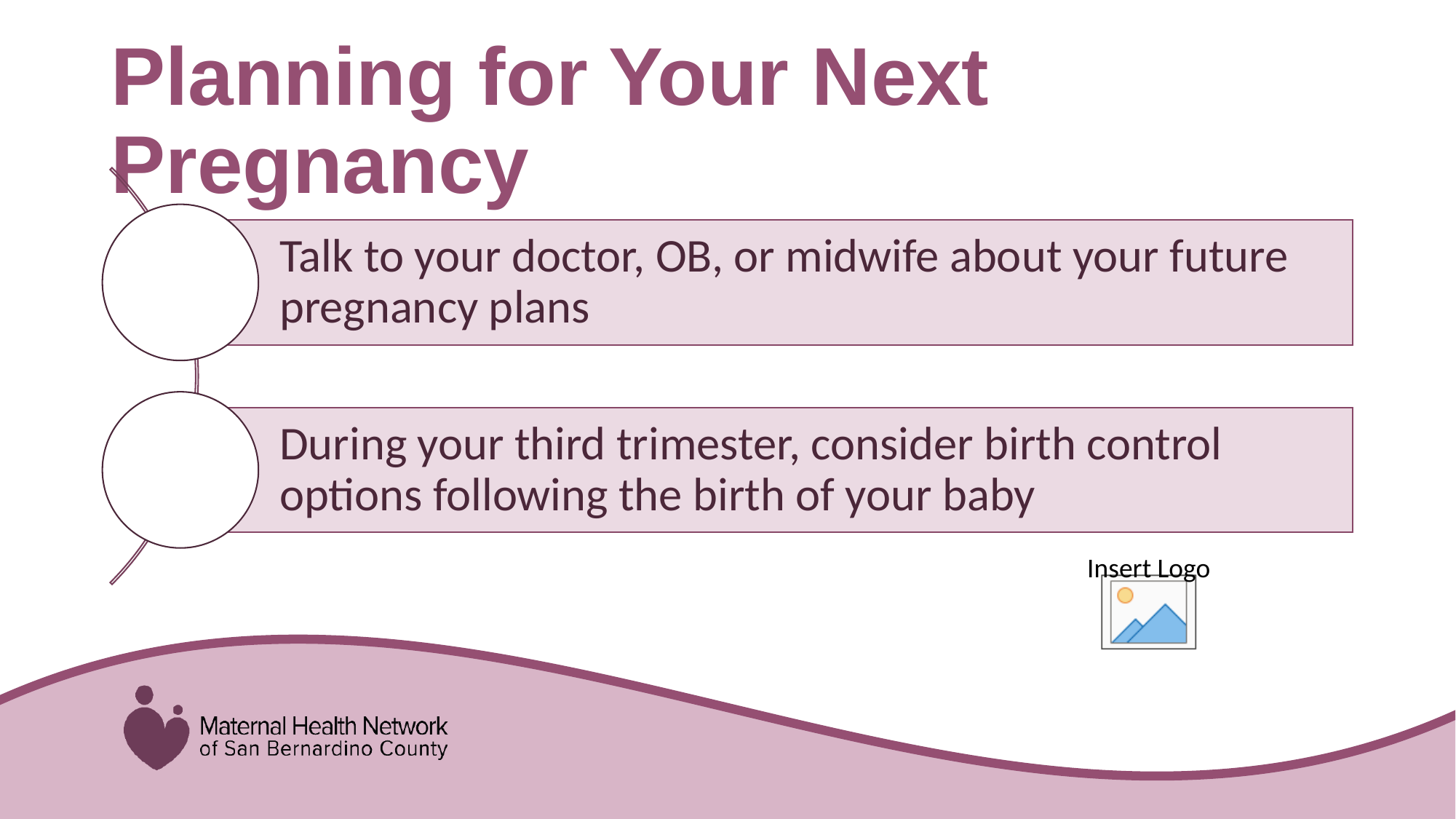

# Planning for Your Next Pregnancy
Talk to your doctor, OB, or midwife about your future pregnancy plans
During your third trimester, consider birth control options following the birth of your baby